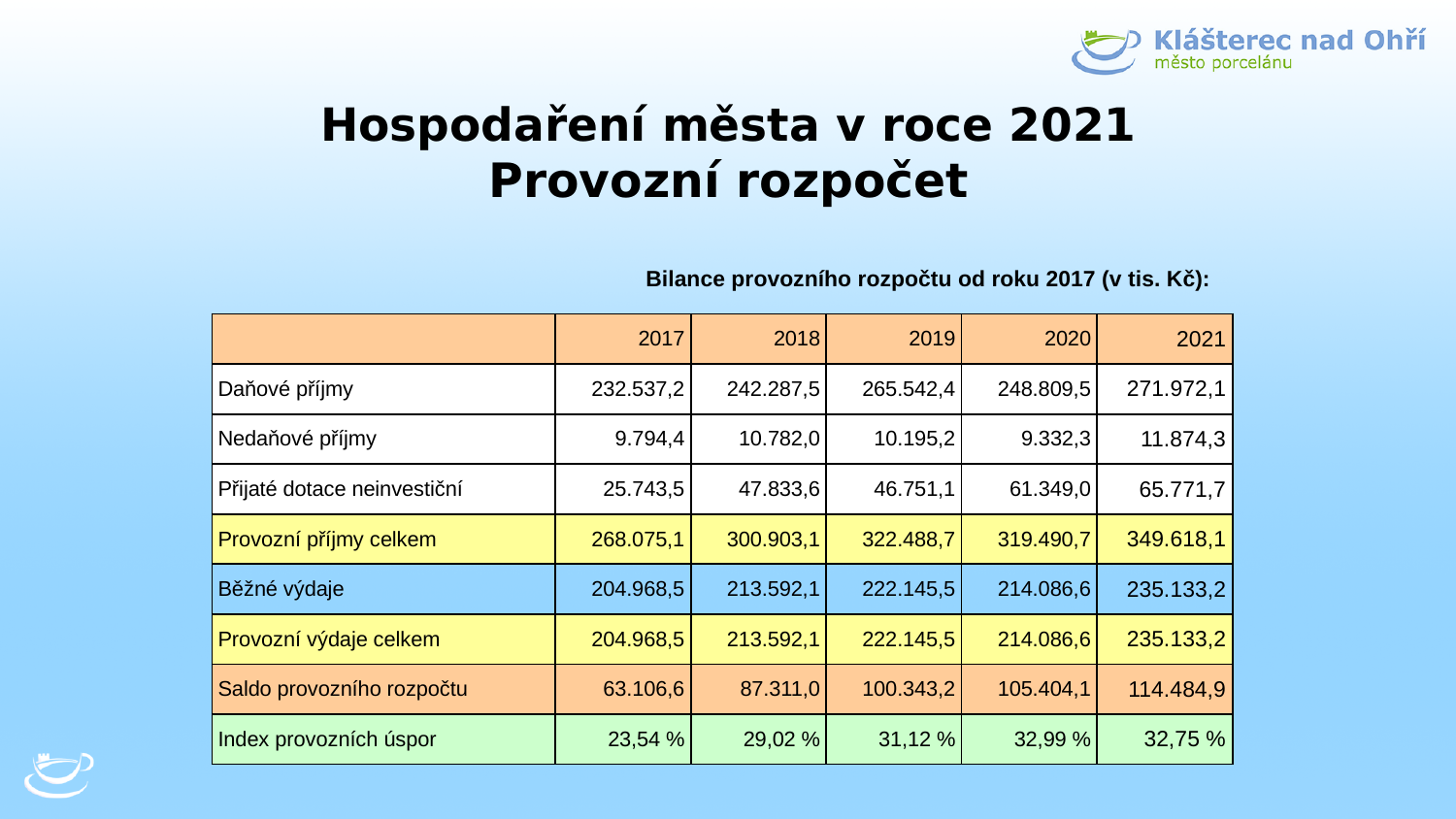

# Hospodaření města v roce 2021 Provozní rozpočet
Bilance provozního rozpočtu od roku 2017 (v tis. Kč):
|  | 2017 | 2018 | 2019 | 2020 | 2021 |
| --- | --- | --- | --- | --- | --- |
| Daňové příjmy | 232.537,2 | 242.287,5 | 265.542,4 | 248.809,5 | 271.972,1 |
| Nedaňové příjmy | 9.794,4 | 10.782,0 | 10.195,2 | 9.332,3 | 11.874,3 |
| Přijaté dotace neinvestiční | 25.743,5 | 47.833,6 | 46.751,1 | 61.349,0 | 65.771,7 |
| Provozní příjmy celkem | 268.075,1 | 300.903,1 | 322.488,7 | 319.490,7 | 349.618,1 |
| Běžné výdaje | 204.968,5 | 213.592,1 | 222.145,5 | 214.086,6 | 235.133,2 |
| Provozní výdaje celkem | 204.968,5 | 213.592,1 | 222.145,5 | 214.086,6 | 235.133,2 |
| Saldo provozního rozpočtu | 63.106,6 | 87.311,0 | 100.343,2 | 105.404,1 | 114.484,9 |
| Index provozních úspor | 23,54 % | 29,02 % | 31,12 % | 32,99 % | 32,75 % |